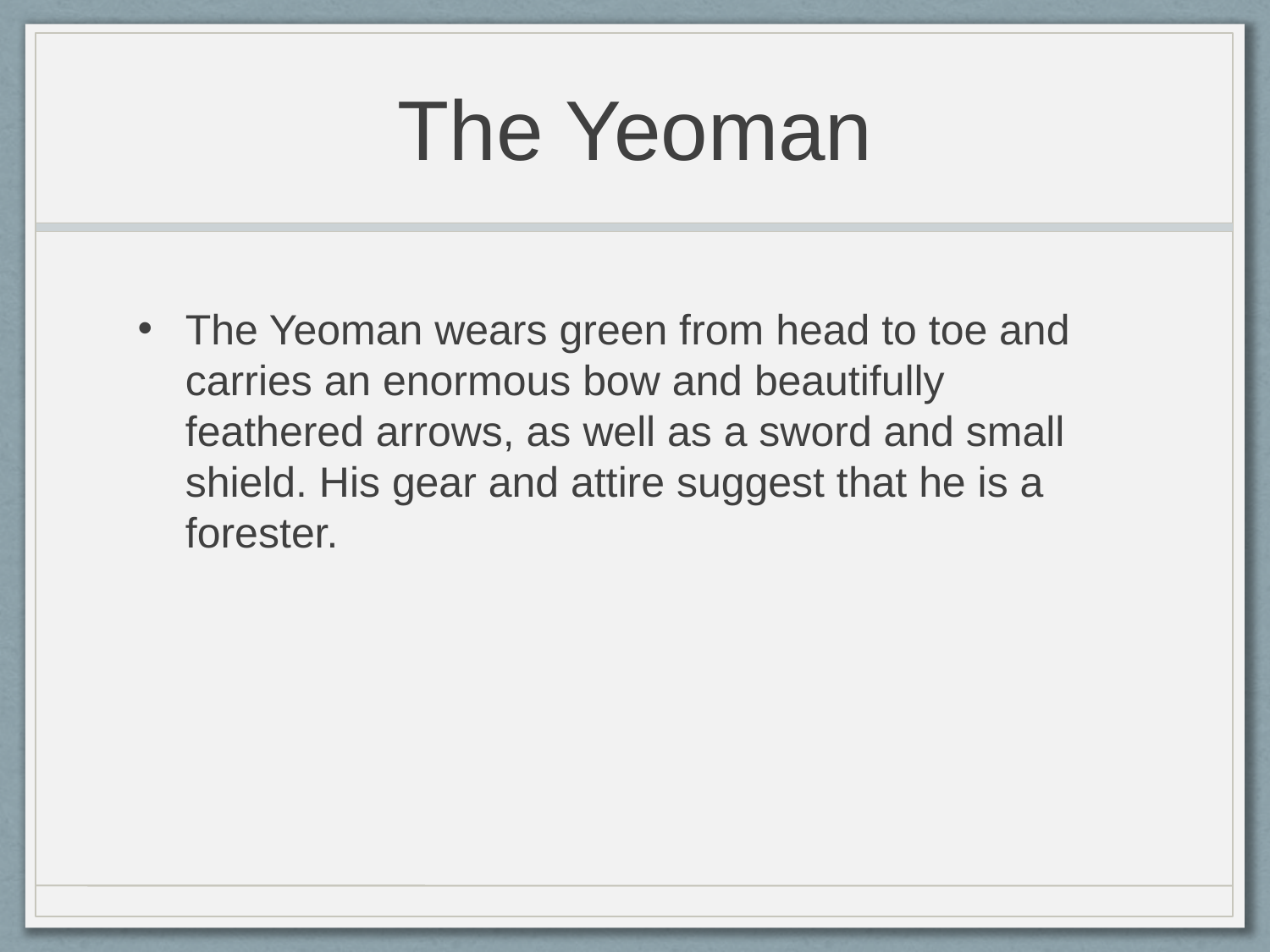

# The Yeoman
The Yeoman wears green from head to toe and carries an enormous bow and beautifully feathered arrows, as well as a sword and small shield. His gear and attire suggest that he is a forester.